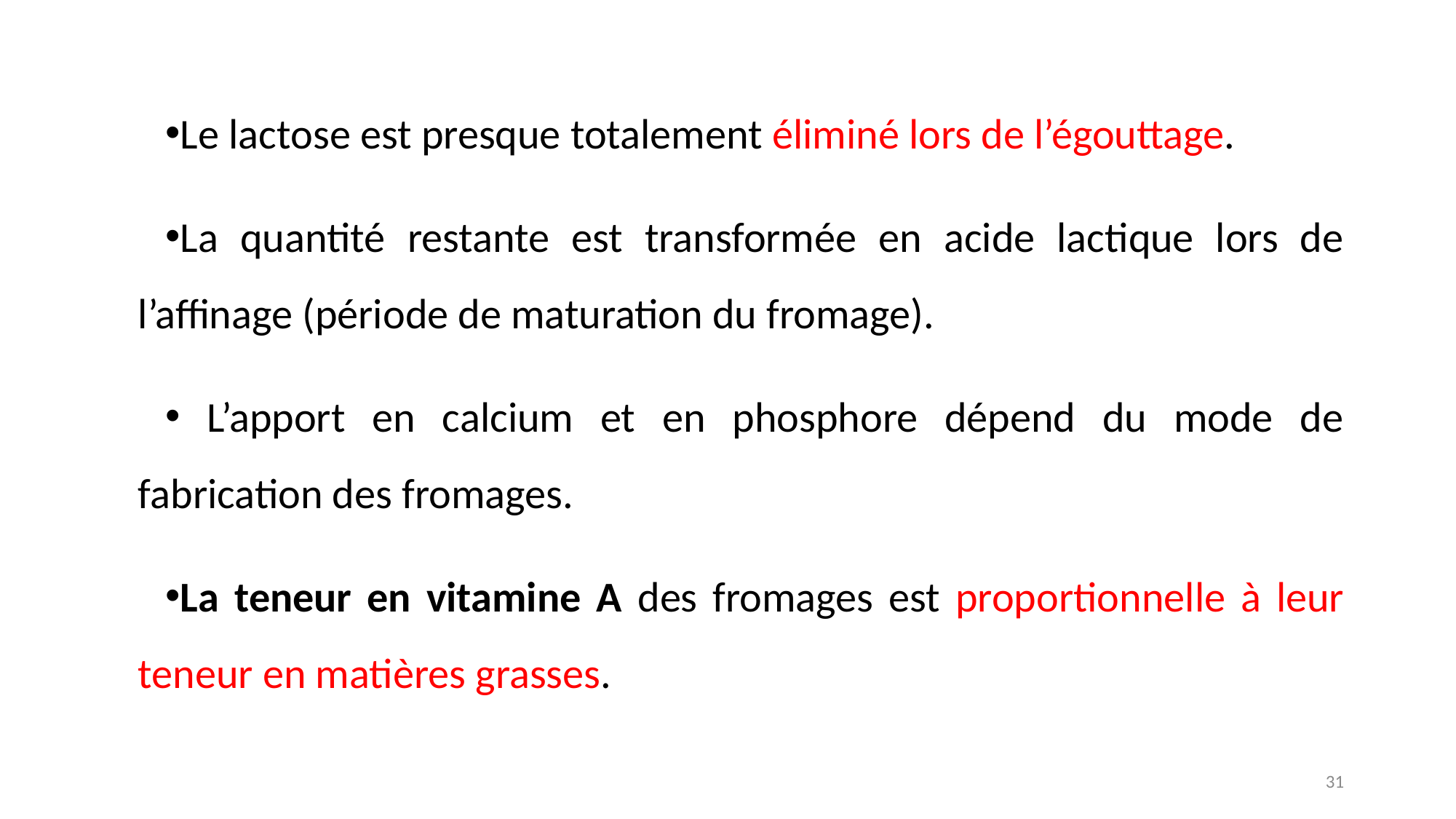

Le lactose est presque totalement éliminé lors de l’égouttage.
La quantité restante est transformée en acide lactique lors de l’affinage (période de maturation du fromage).
 L’apport en calcium et en phosphore dépend du mode de fabrication des fromages.
La teneur en vitamine A des fromages est proportionnelle à leur teneur en matières grasses.
31